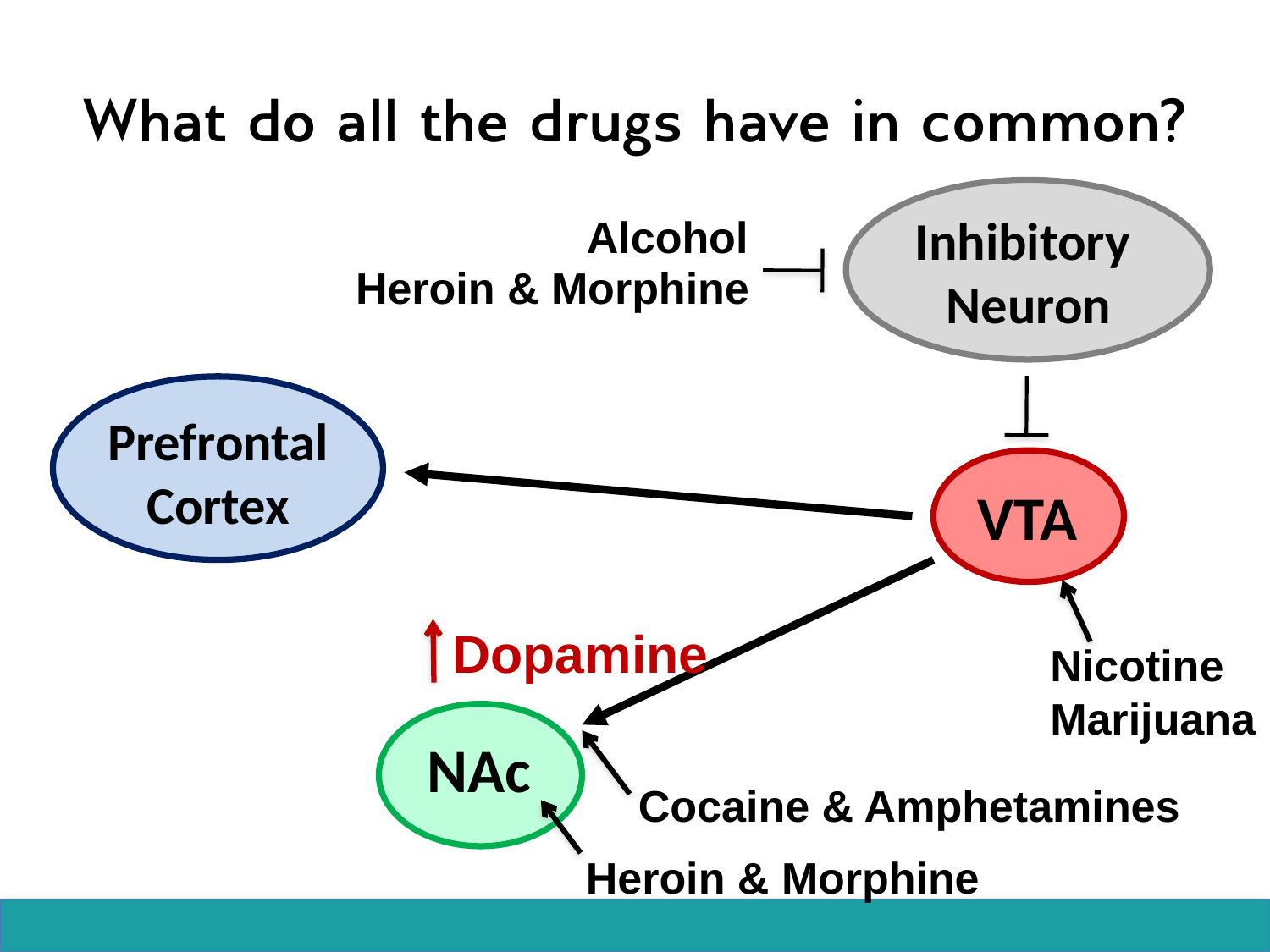

# What do all the drugs have in common?

Inhibitory
Neuron
Alcohol
Heroin & Morphine

Prefrontal Cortex

VTA

Dopamine
Nicotine
Marijuana

NAc
Cocaine & Amphetamines
Heroin & Morphine